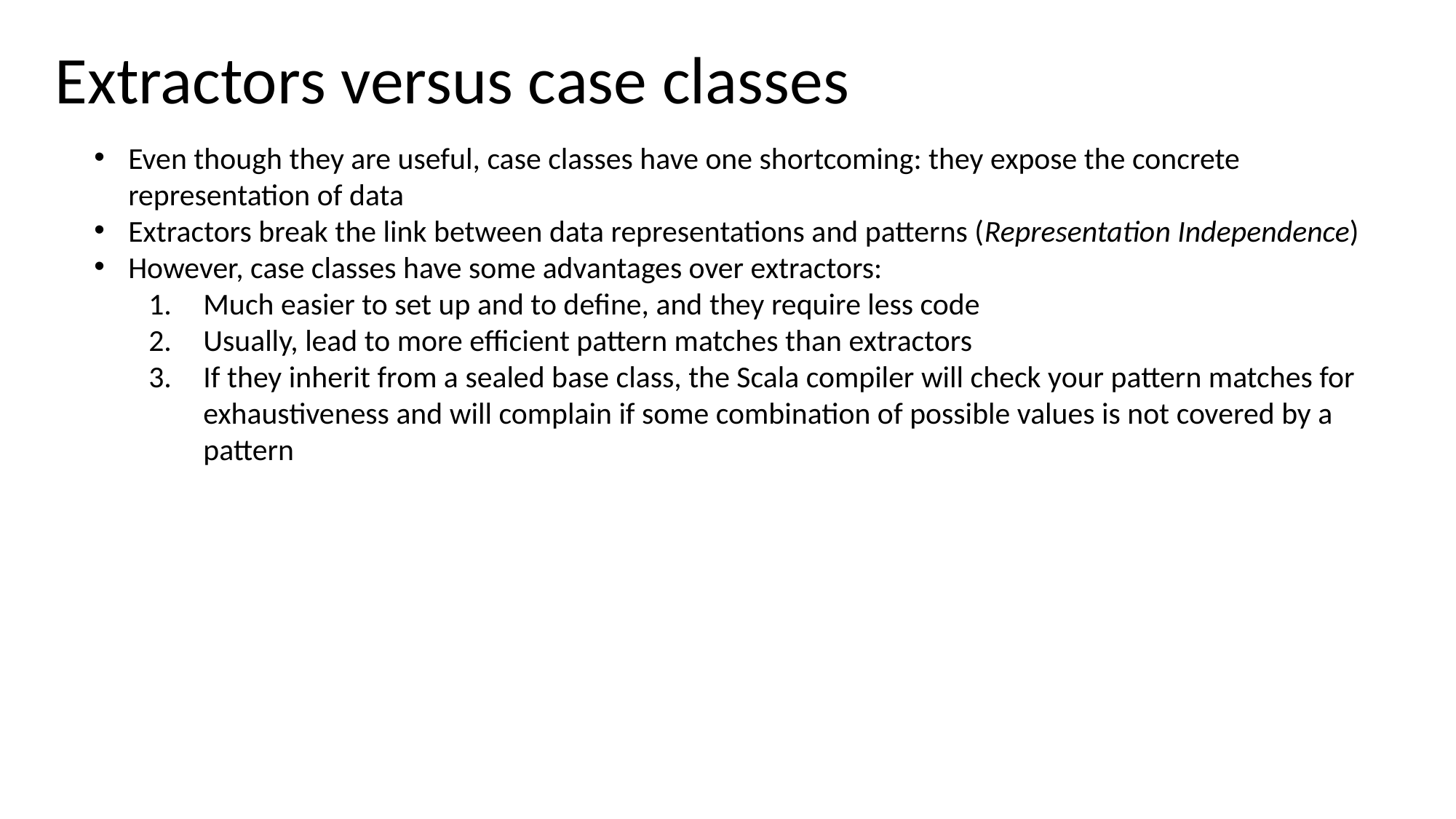

Extractors versus case classes
Even though they are useful, case classes have one shortcoming: they expose the concrete representation of data
Extractors break the link between data representations and patterns (Representation Independence)
However, case classes have some advantages over extractors:
Much easier to set up and to define, and they require less code
Usually, lead to more efficient pattern matches than extractors
If they inherit from a sealed base class, the Scala compiler will check your pattern matches for exhaustiveness and will complain if some combination of possible values is not covered by a pattern